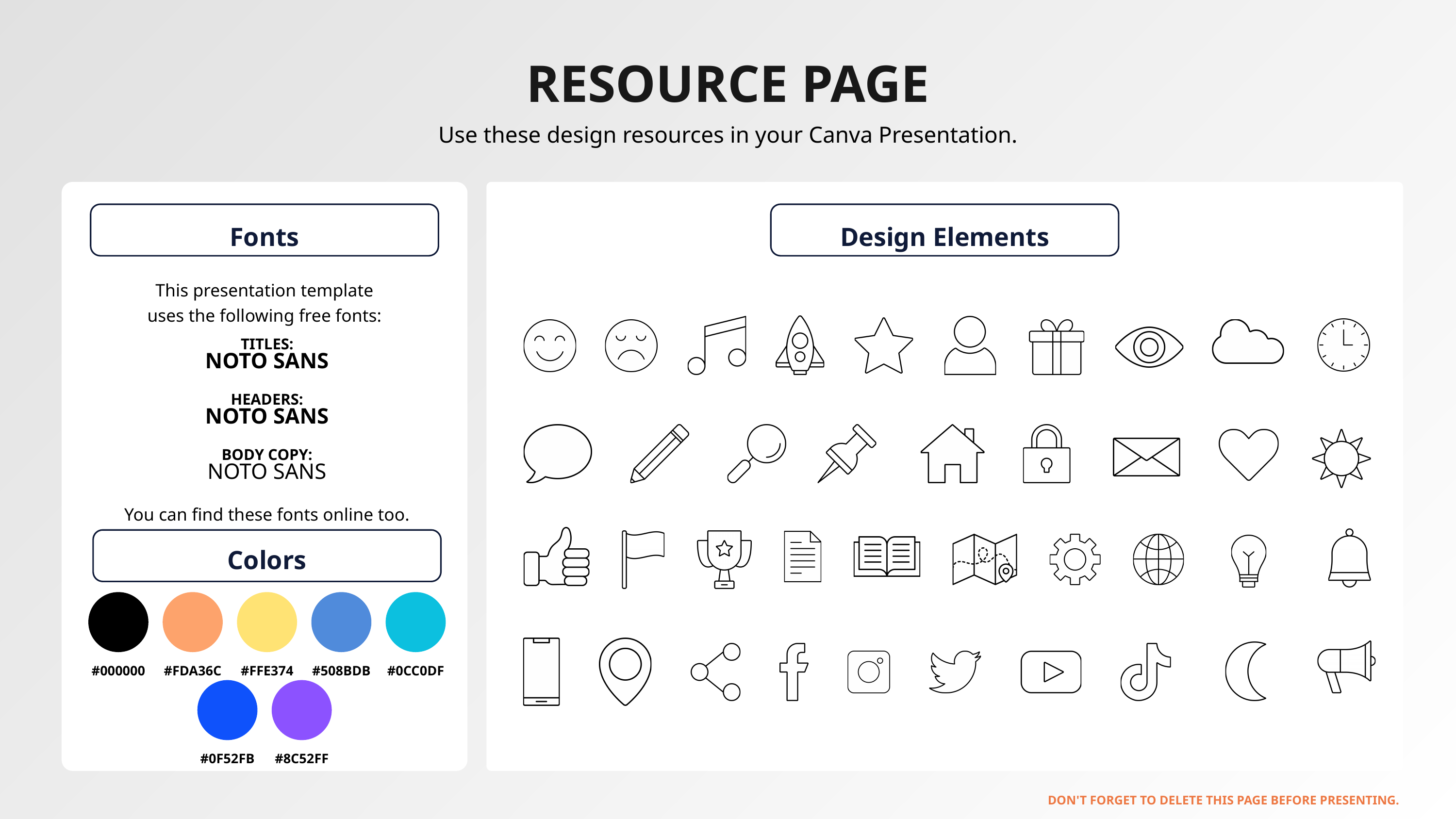

RESOURCE PAGE
Use these design resources in your Canva Presentation.

Fonts
Design Elements
This presentation template
uses the following free fonts:

TITLES:
NOTO SANS

HEADERS:
NOTO SANS

BODY COPY:
NOTO SANS
You can find these fonts online too.

Colors

#000000
#FDA36C
#FFE374
#508BDB
#0CC0DF

#0F52FB
#8C52FF
DON'T FORGET TO DELETE THIS PAGE BEFORE PRESENTING.